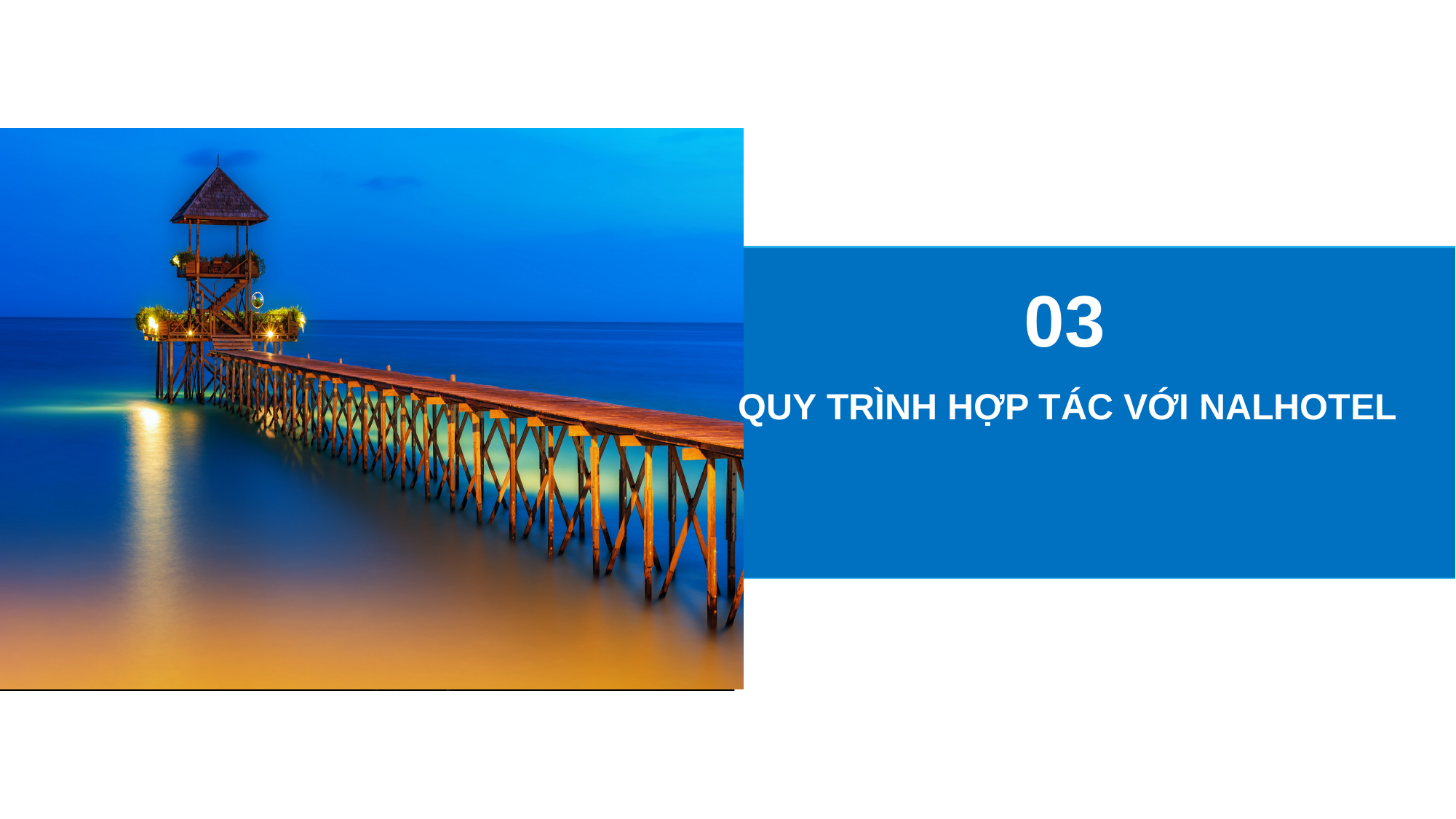

03
QUY TRÌNH HỢP TÁC VỚI NALHOTEL